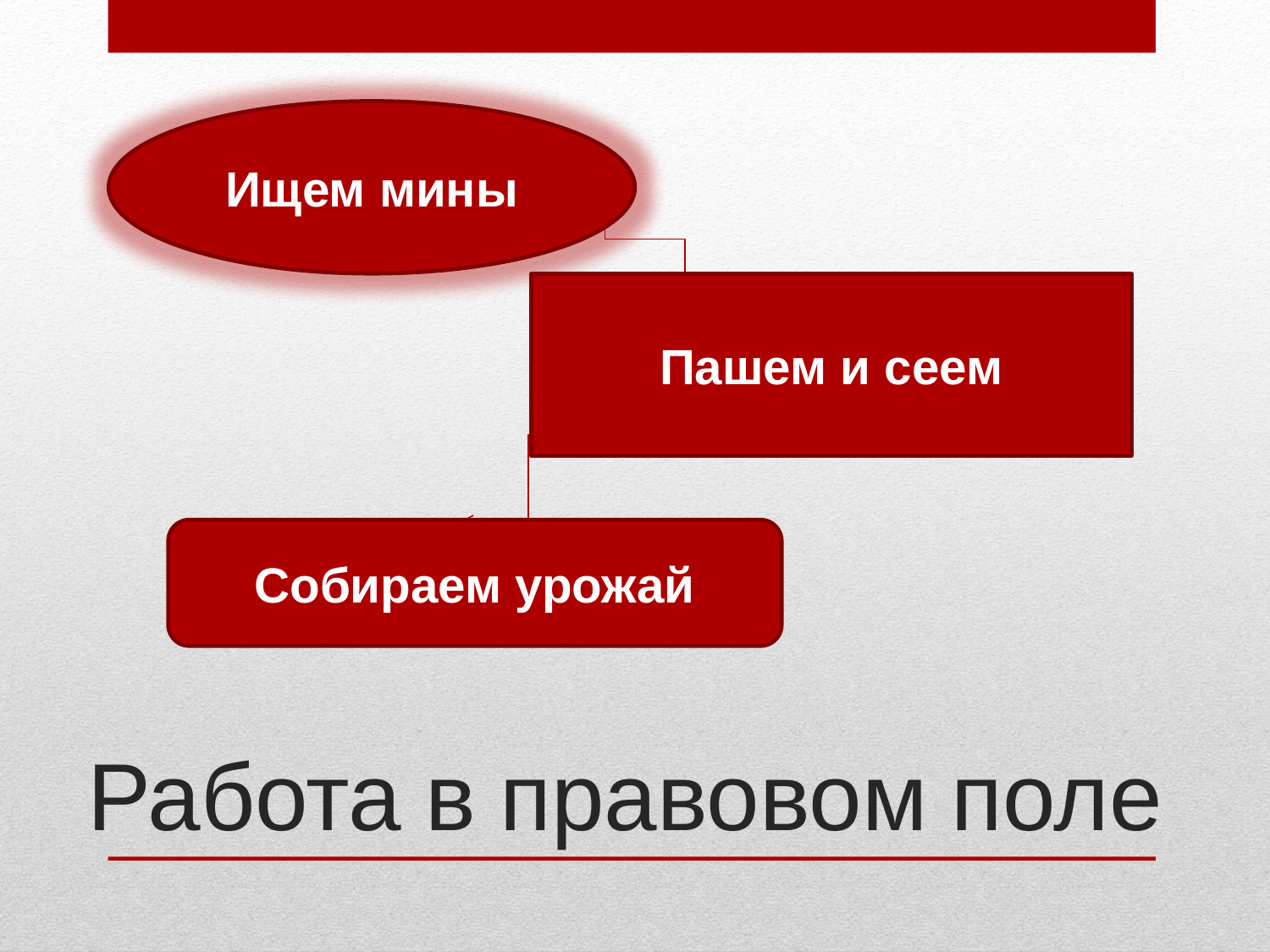

Ищем мины
Пашем и сеем
Собираем урожай
# Работа в правовом поле